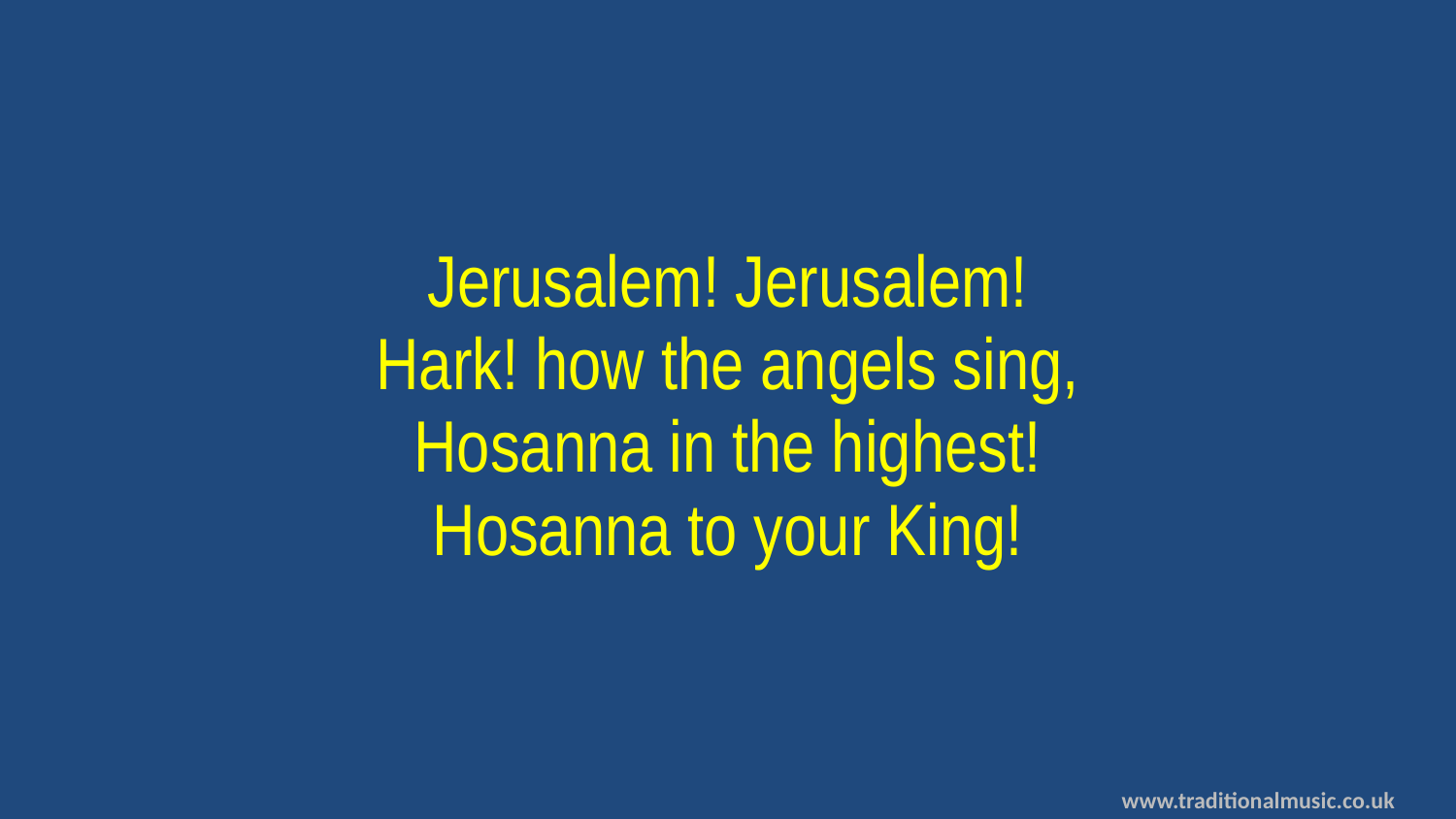

Jerusalem! Jerusalem!
Hark! how the angels sing,
Hosanna in the highest!
Hosanna to your King!